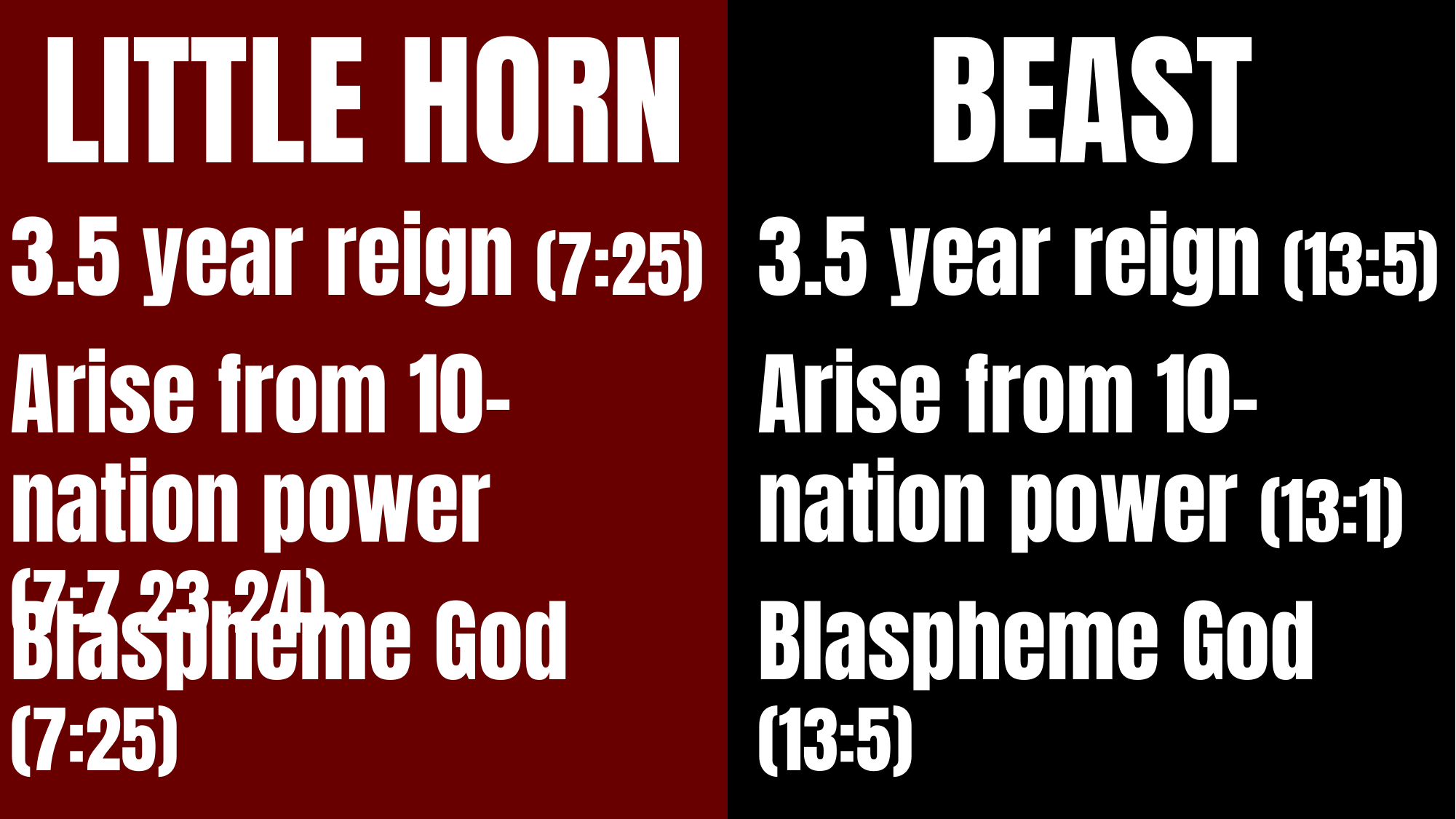

LITTLE HORN
BEAST
3.5 year reign (7:25)
3.5 year reign (13:5)
Arise from 10-nation power (7:7,23-24)
Arise from 10-nation power (13:1)
Blaspheme God (13:5)
Blaspheme God (7:25)